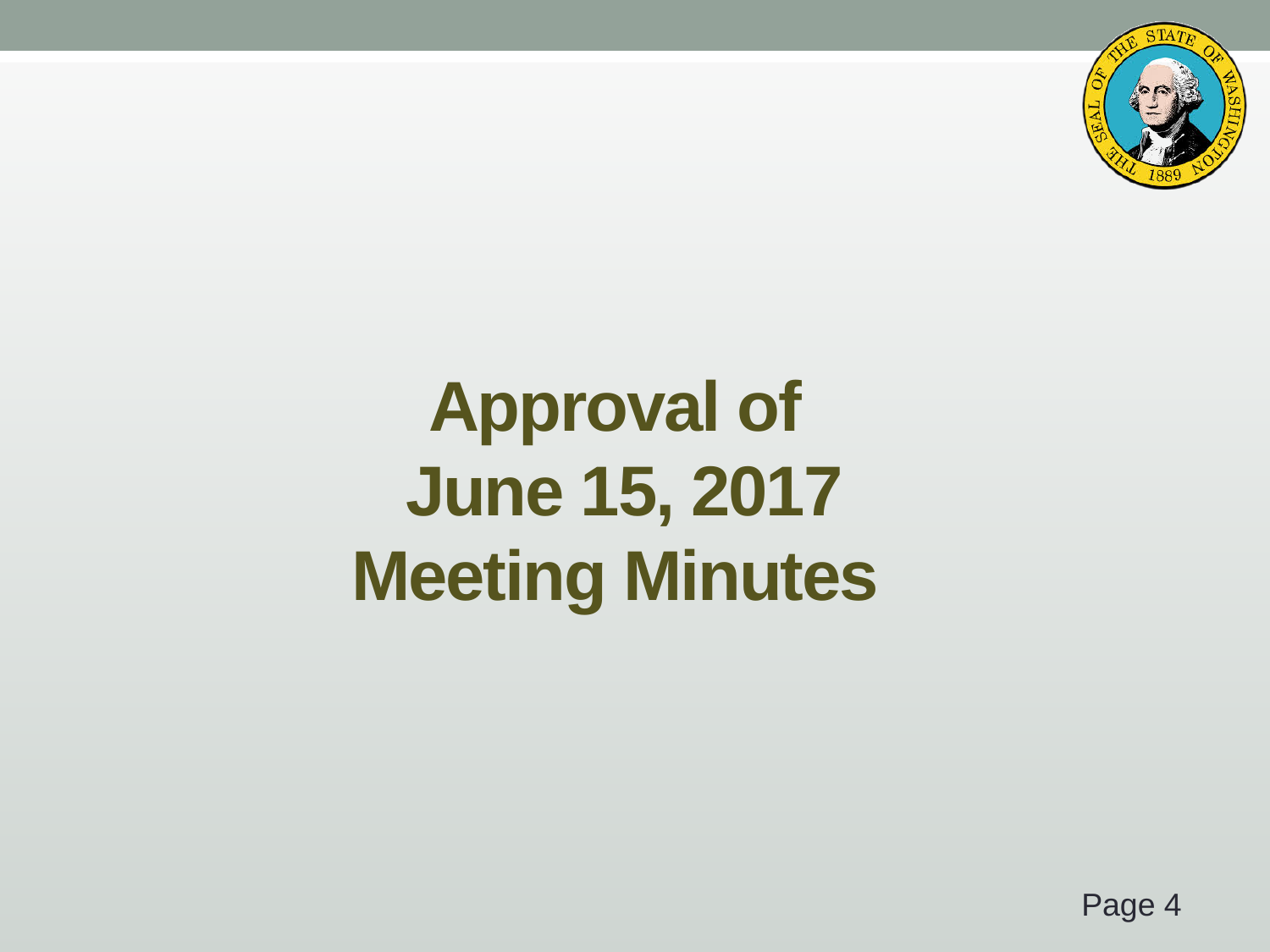

# Approval of June 15, 2017 Meeting Minutes